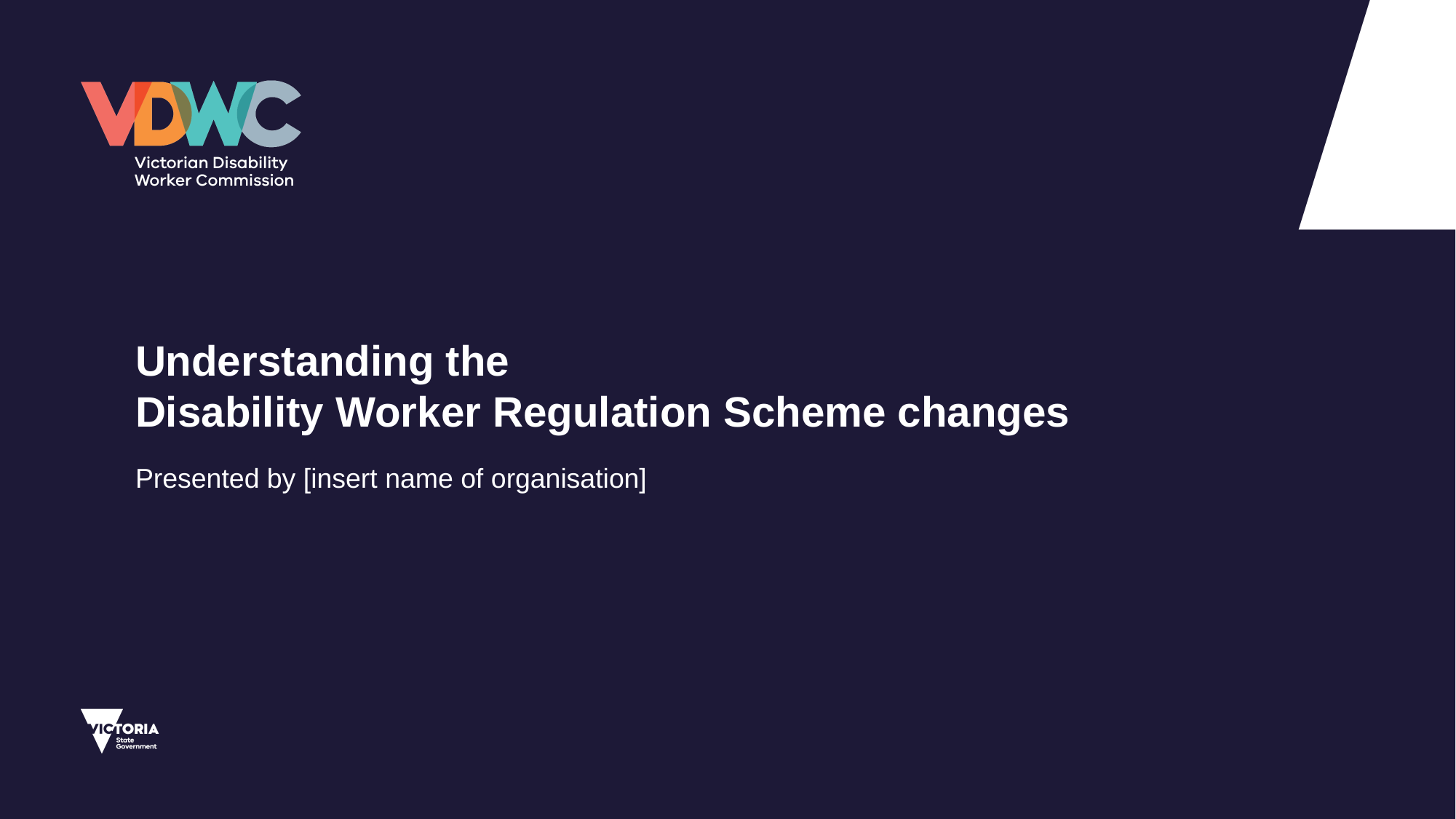

# Understanding the Disability Worker Regulation Scheme changes
Presented by [insert name of organisation]